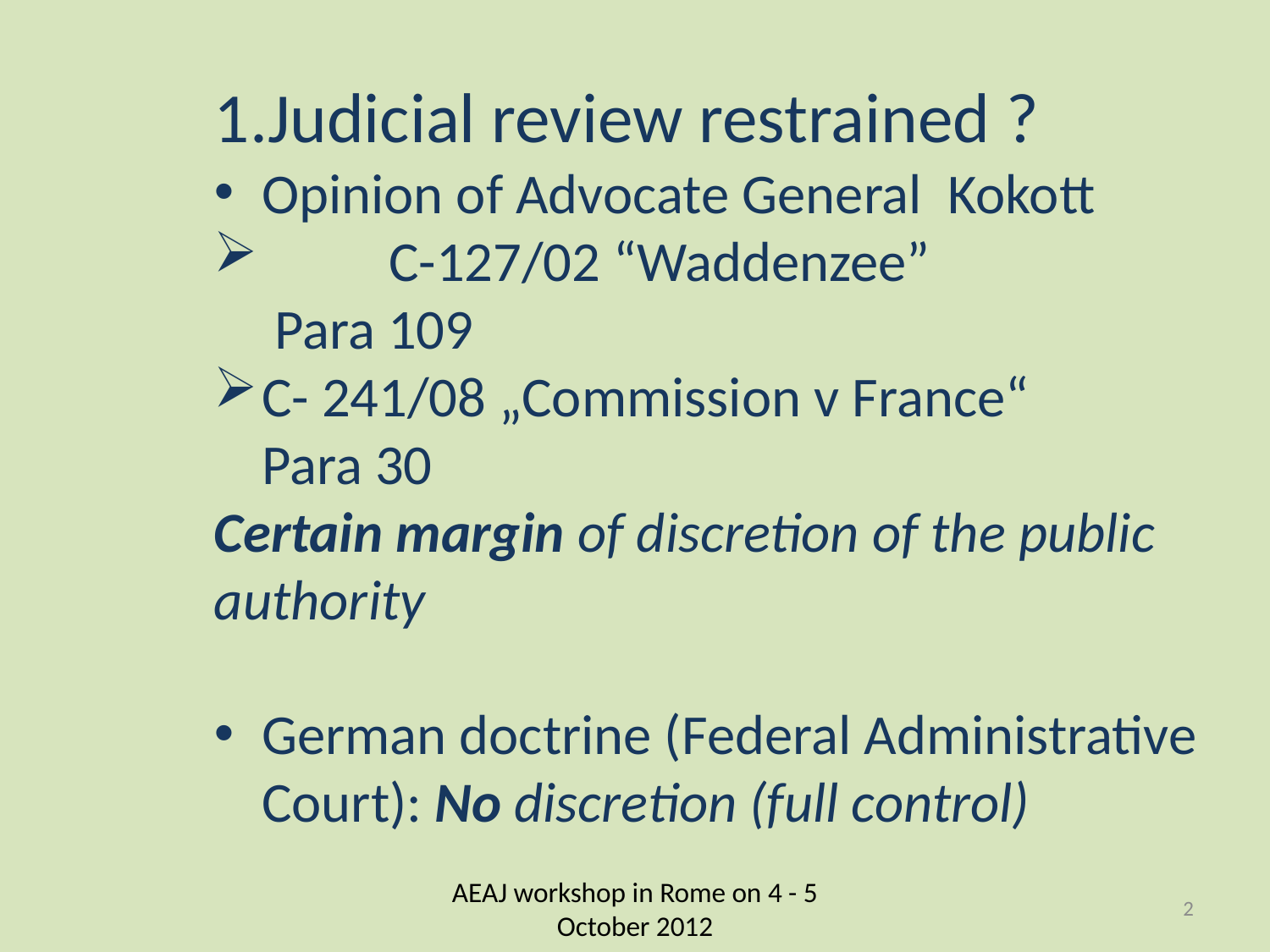

Judicial review restrained ?
Opinion of Advocate General  Kokott
	C-127/02 “Waddenzee”
	 Para 109
C- 241/08 „Commission v France“
	Para 30
Certain margin of discretion of the public
authority

German doctrine (Federal Administrative
	Court): No discretion (full control)

AEAJ workshop in Rome on 4 - 5 October 2012
2